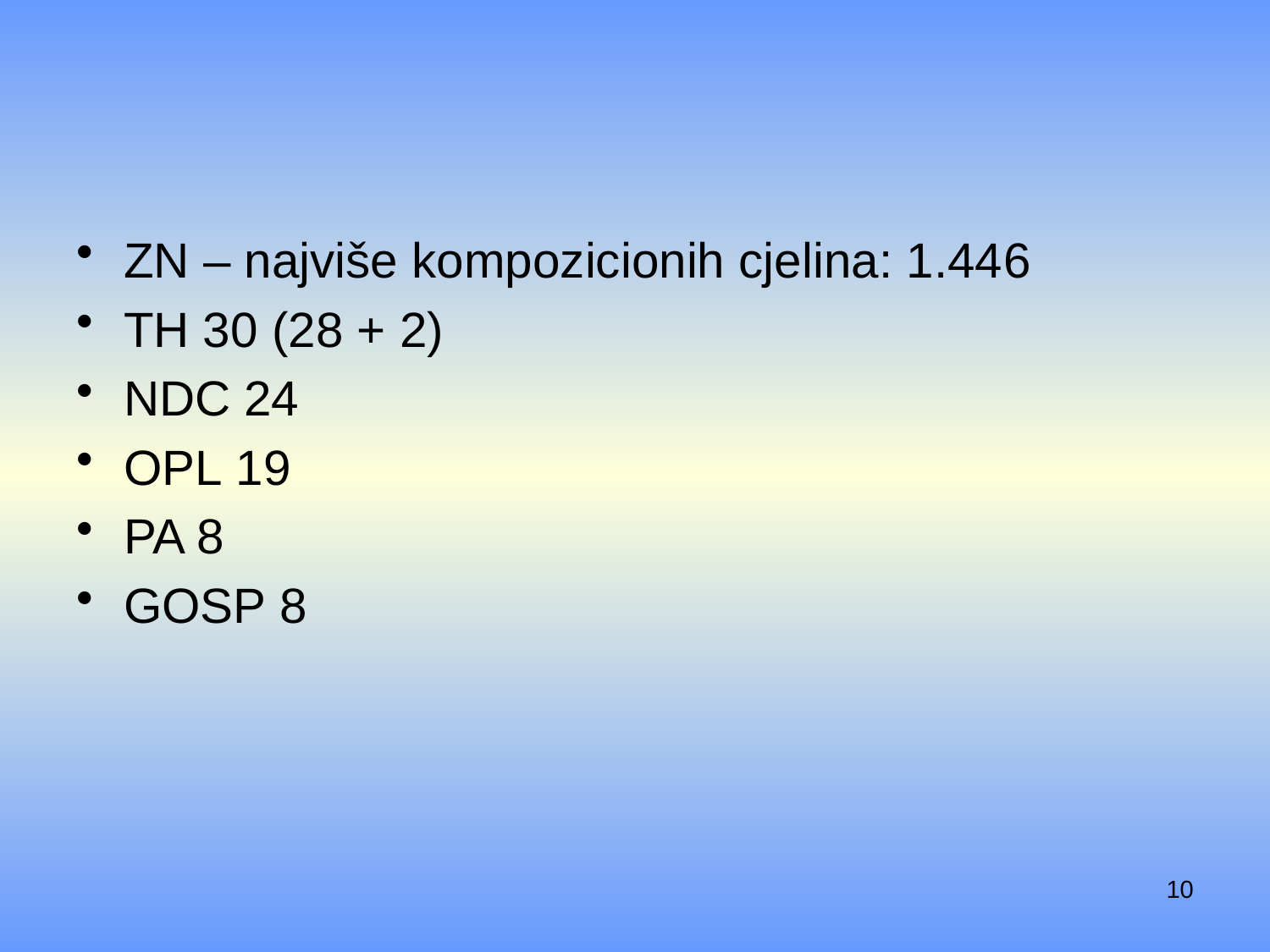

#
Zn – najviše kompozicionih cjelina: 1.446
Th 30 (28 + 2)
NDc 24
OpL 19
Pa 8
Gosp 8

10